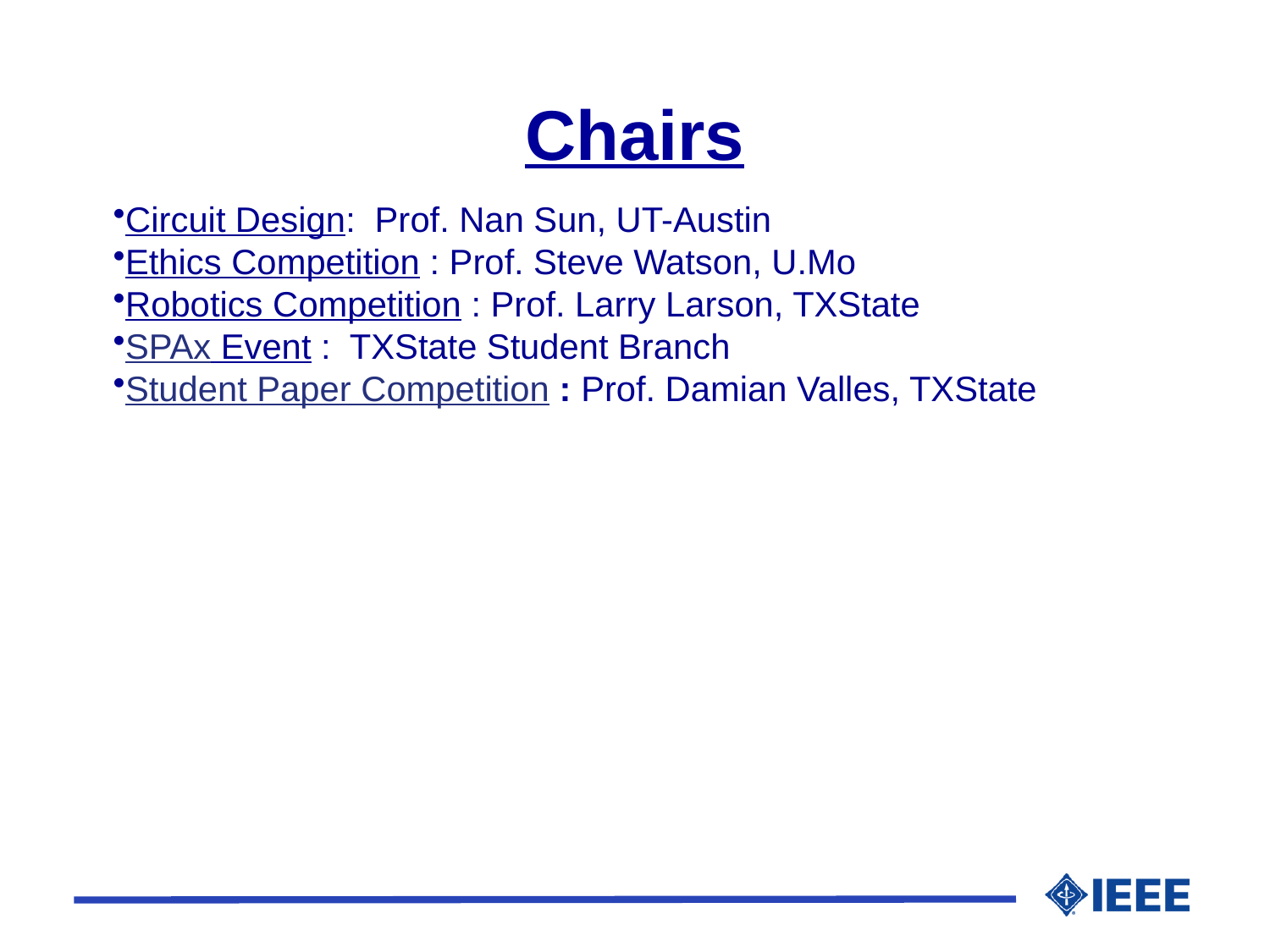

# Chairs
Circuit Design:  Prof. Nan Sun, UT-Austin
Ethics Competition : Prof. Steve Watson, U.Mo
Robotics Competition : Prof. Larry Larson, TXState
SPAx Event :  TXState Student Branch
Student Paper Competition : Prof. Damian Valles, TXState